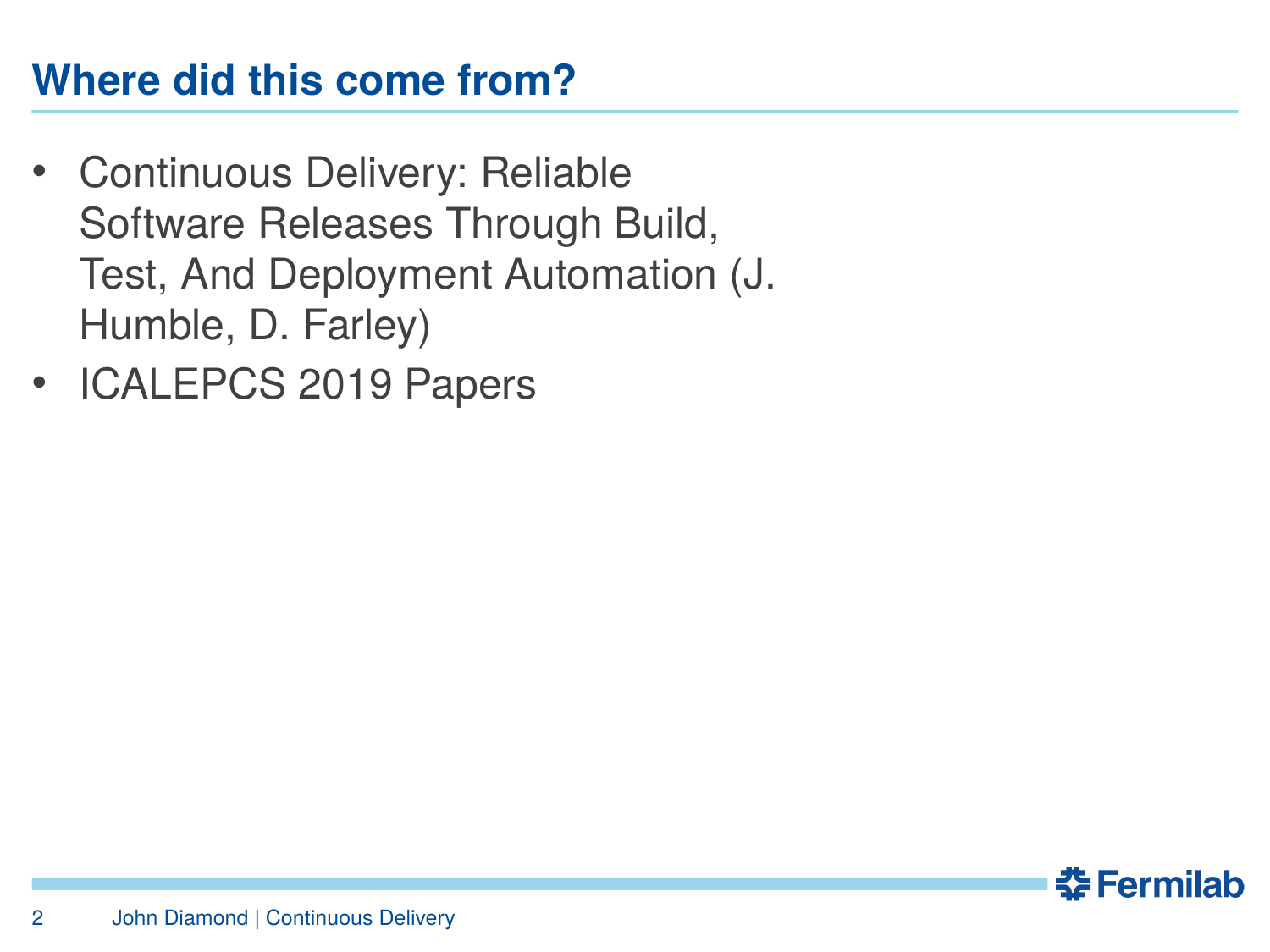

# Where did this come from?
Continuous Delivery: Reliable Software Releases Through Build, Test, And Deployment Automation (J. Humble, D. Farley)
ICALEPCS 2019 Papers

2
John Diamond | Continuous Delivery